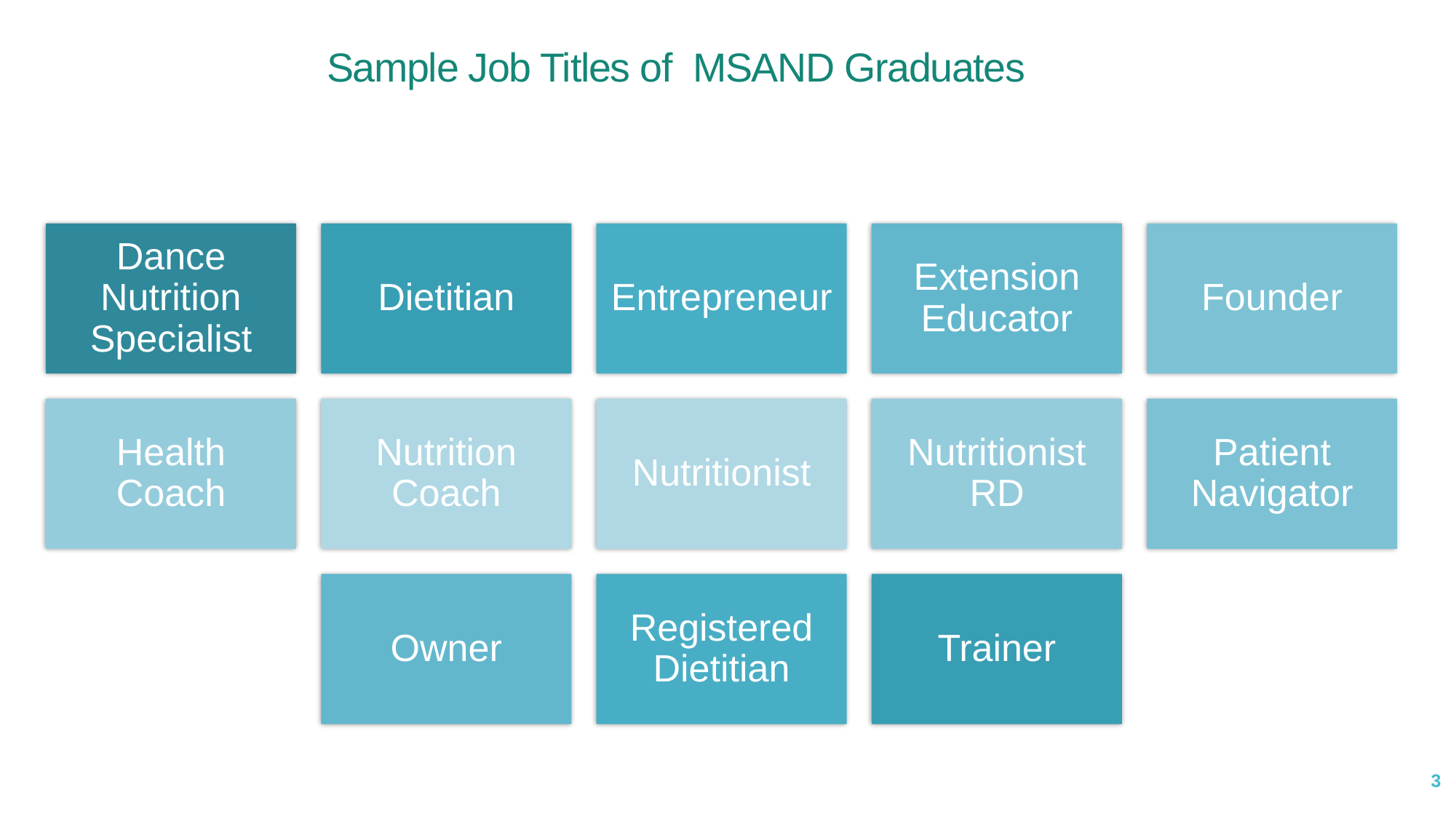

Sample Job Titles of  MSAND Graduates
Dance Nutrition Specialist
Dietitian
Entrepreneur
Extension Educator
Founder
Health Coach
Nutrition Coach
Nutritionist
Nutritionist RD
Patient Navigator
Owner
Registered Dietitian
Trainer
3